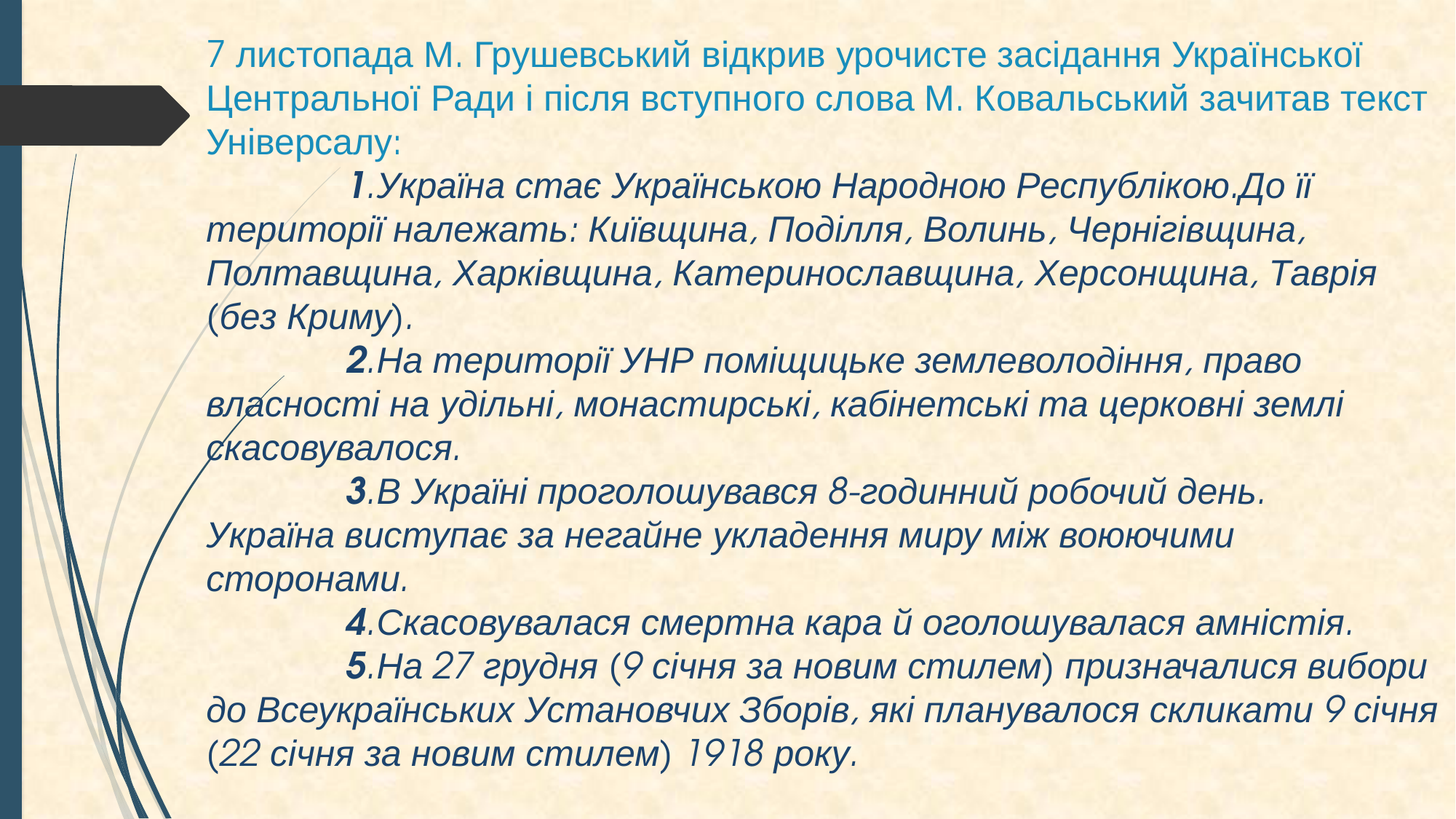

# 7 листопада М. Грушевський відкрив урочисте засідання Української Центральної Ради і після вступного слова М. Ковальський зачитав текст Універсалу: 1.Україна стає Українською Народною Республікою.До її території належать: Київщина, Поділля, Волинь, Чернігівщина, Полтавщина, Харківщина, Катеринославщина, Херсонщина, Таврія (без Криму). 2.На території УНР поміщицьке землеволодіння, право власності на удільні, монастирські, кабінетські та церковні землі скасовувалося. 3.В Україні проголошувався 8-годинний робочий день. Україна виступає за негайне укладення миру між воюючими сторонами. 4.Скасовувалася смертна кара й оголошувалася амністія. 5.На 27 грудня (9 січня за новим стилем) призначалися вибори до Всеукраїнських Установчих Зборів, які планувалося скликати 9 січня (22 січня за новим стилем) 1918 року.